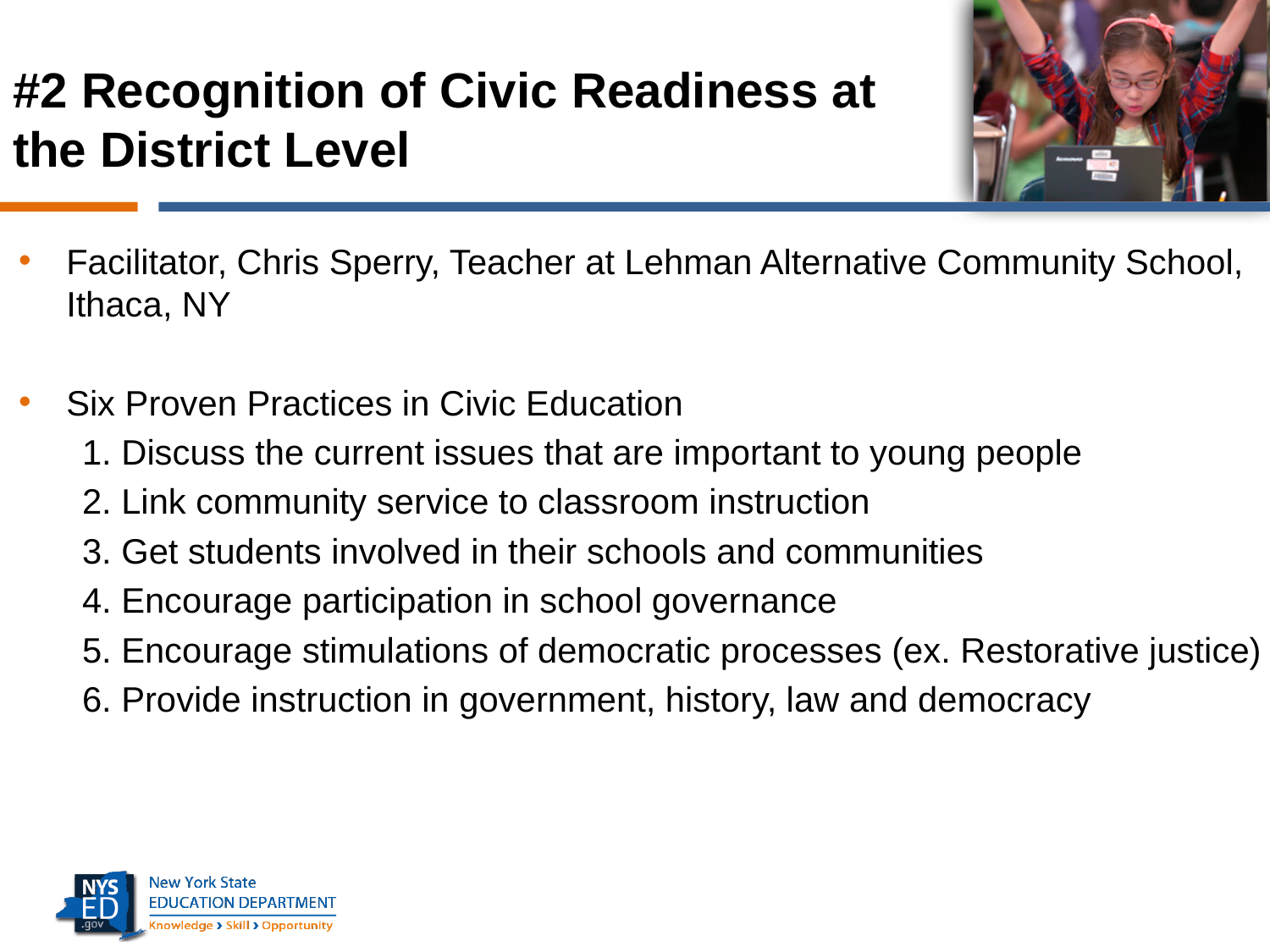

# #2 Recognition of Civic Readiness at the District Level
Facilitator, Chris Sperry, Teacher at Lehman Alternative Community School, Ithaca, NY

Six Proven Practices in Civic Education
1. Discuss the current issues that are important to young people
2. Link community service to classroom instruction
3. Get students involved in their schools and communities
4. Encourage participation in school governance
5. Encourage stimulations of democratic processes (ex. Restorative justice)
6. Provide instruction in government, history, law and democracy